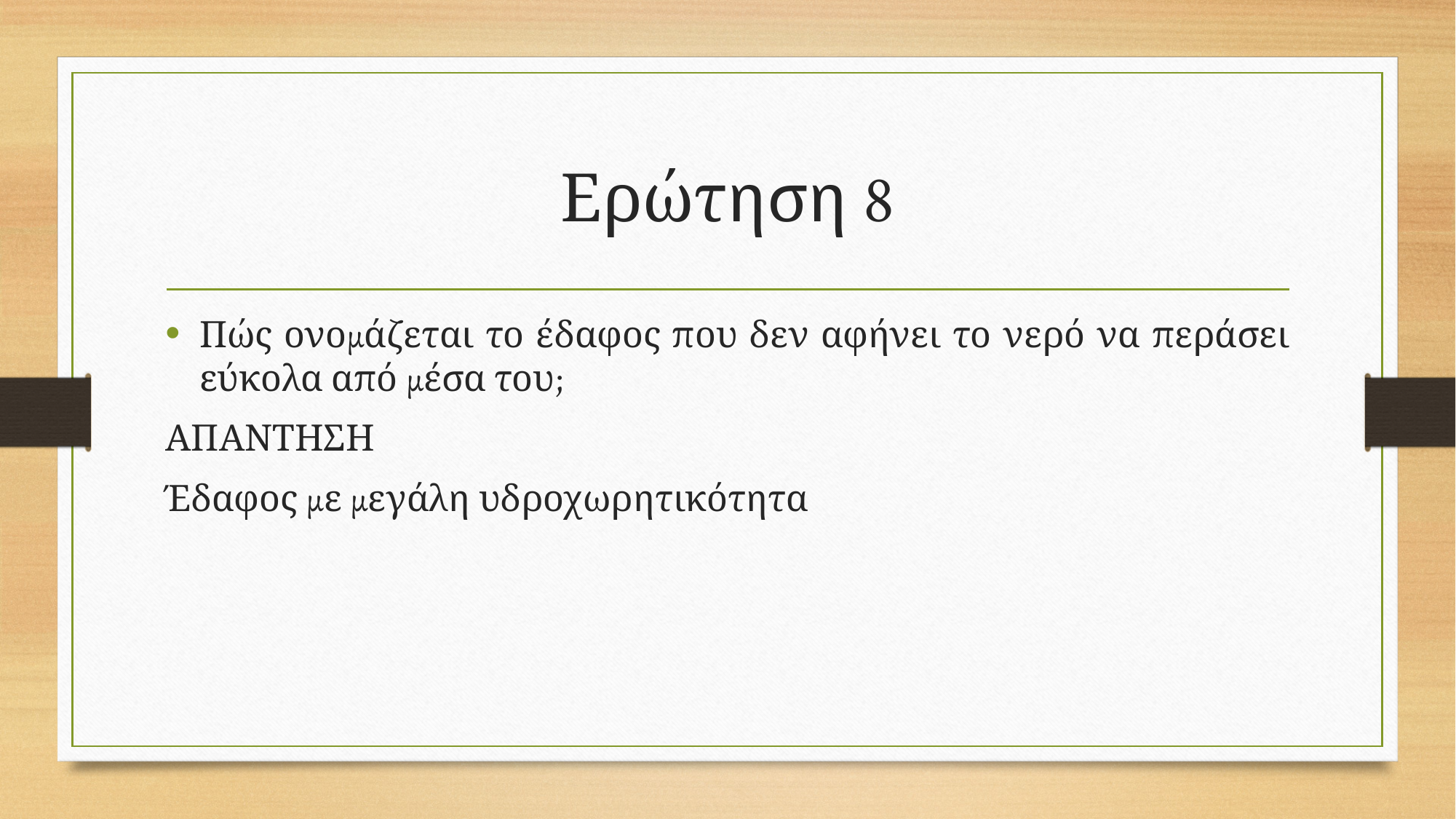

# Ερώτηση 8
Πώς ονομάζεται το έδαφος που δεν αφήνει το νερό να περάσει εύκολα από μέσα του;
ΑΠΑΝΤΗΣΗ
Έδαφος με μεγάλη υδροχωρητικότητα